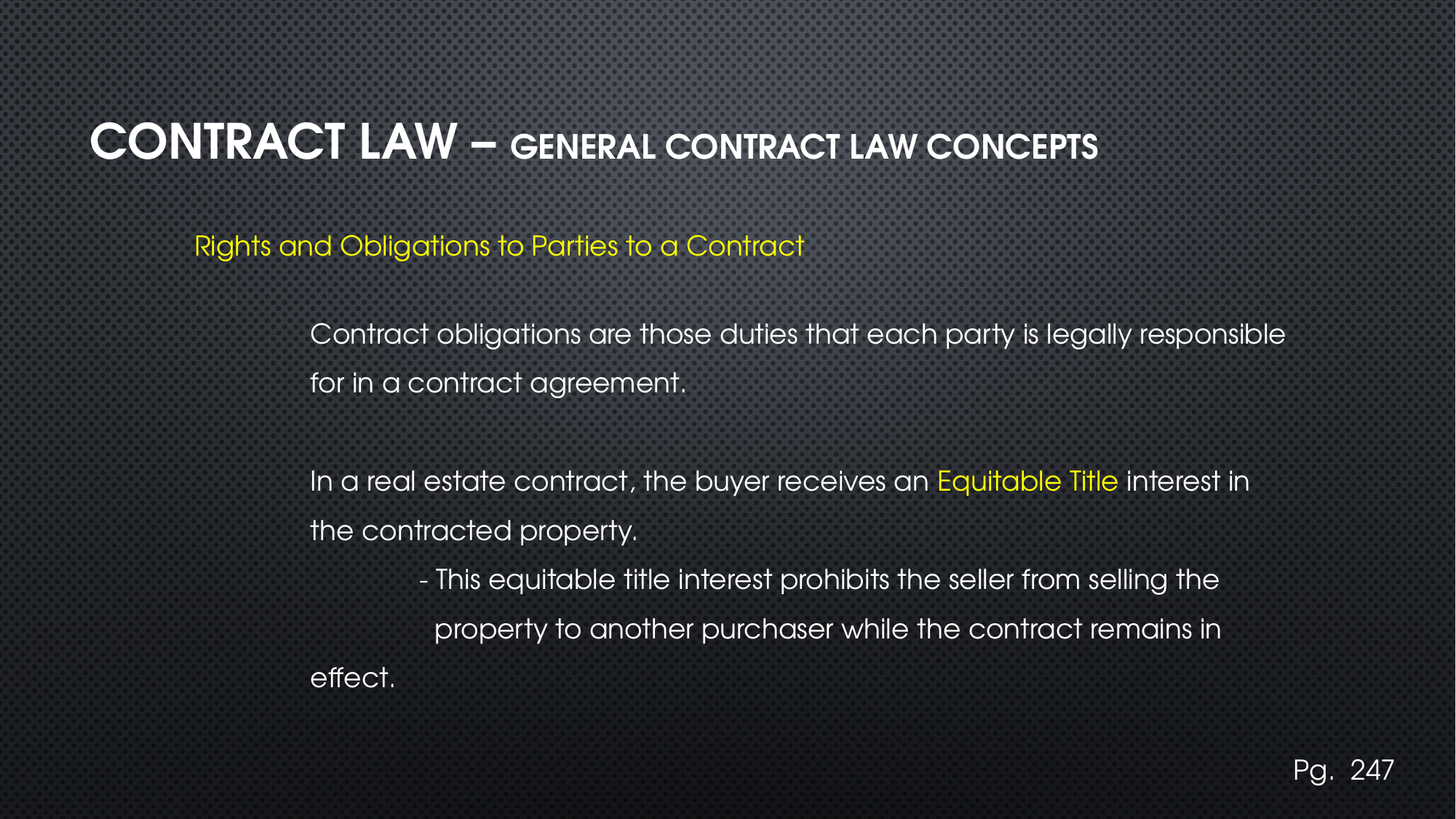

# Contract Law – General Contract Law Concepts
Rights and Obligations to Parties to a Contract
Contract obligations are those duties that each party is legally responsible for in a contract agreement.

In a real estate contract, the buyer receives an Equitable Title interest in the contracted property.
	- This equitable title interest prohibits the seller from selling the
 	  property to another purchaser while the contract remains in effect.
Pg.  247